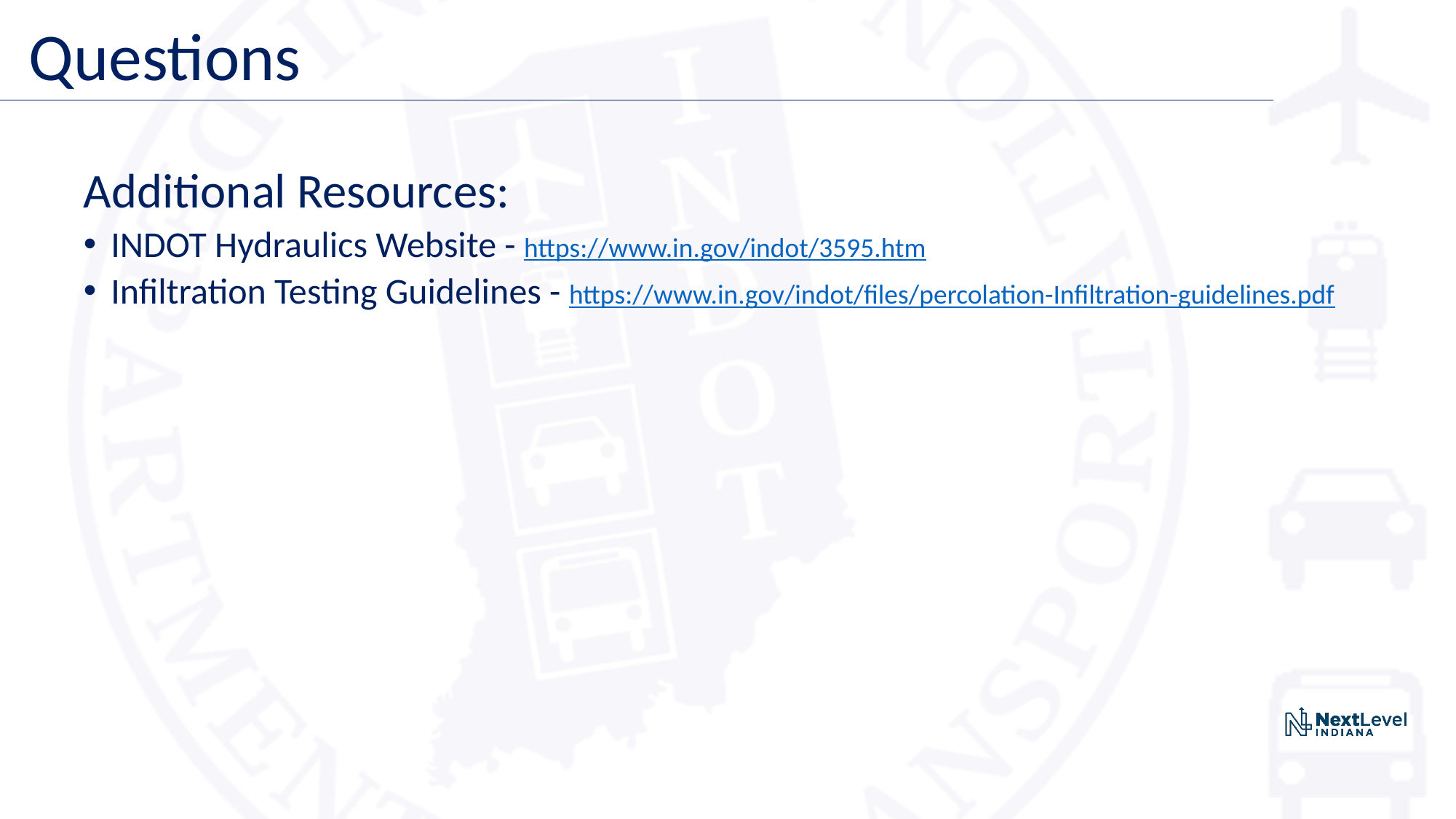

# Questions

Additional Resources:
INDOT Hydraulics Website - https://www.in.gov/indot/3595.htm
Infiltration Testing Guidelines - https://www.in.gov/indot/files/percolation-Infiltration-guidelines.pdf